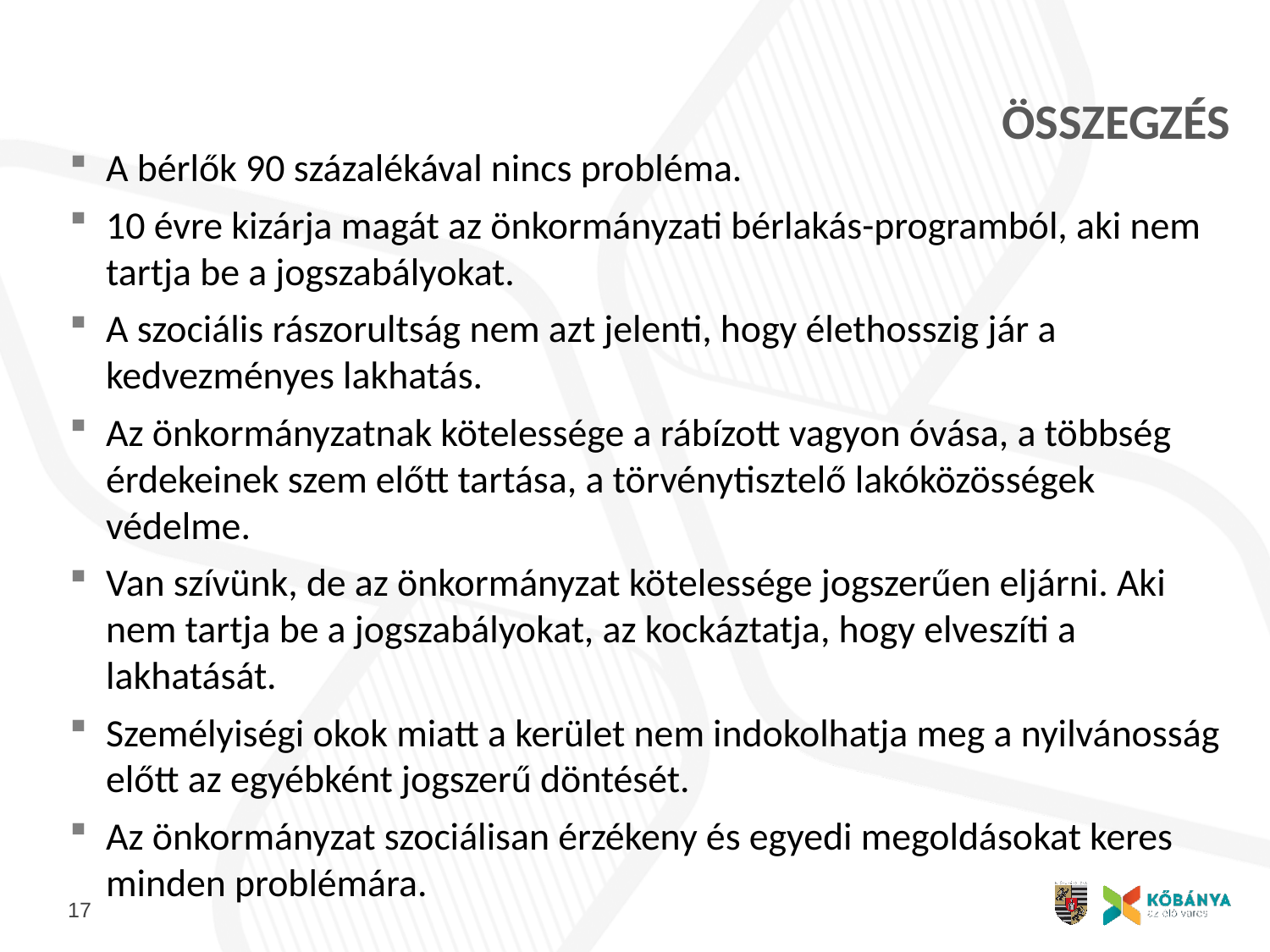

# ÖSSZEGZÉS
A bérlők 90 százalékával nincs probléma.
10 évre kizárja magát az önkormányzati bérlakás-programból, aki nem tartja be a jogszabályokat.
A szociális rászorultság nem azt jelenti, hogy élethosszig jár a kedvezményes lakhatás.
Az önkormányzatnak kötelessége a rábízott vagyon óvása, a többség érdekeinek szem előtt tartása, a törvénytisztelő lakóközösségek védelme.
Van szívünk, de az önkormányzat kötelessége jogszerűen eljárni. Aki nem tartja be a jogszabályokat, az kockáztatja, hogy elveszíti a lakhatását.
Személyiségi okok miatt a kerület nem indokolhatja meg a nyilvánosság előtt az egyébként jogszerű döntését.
Az önkormányzat szociálisan érzékeny és egyedi megoldásokat keres minden problémára.